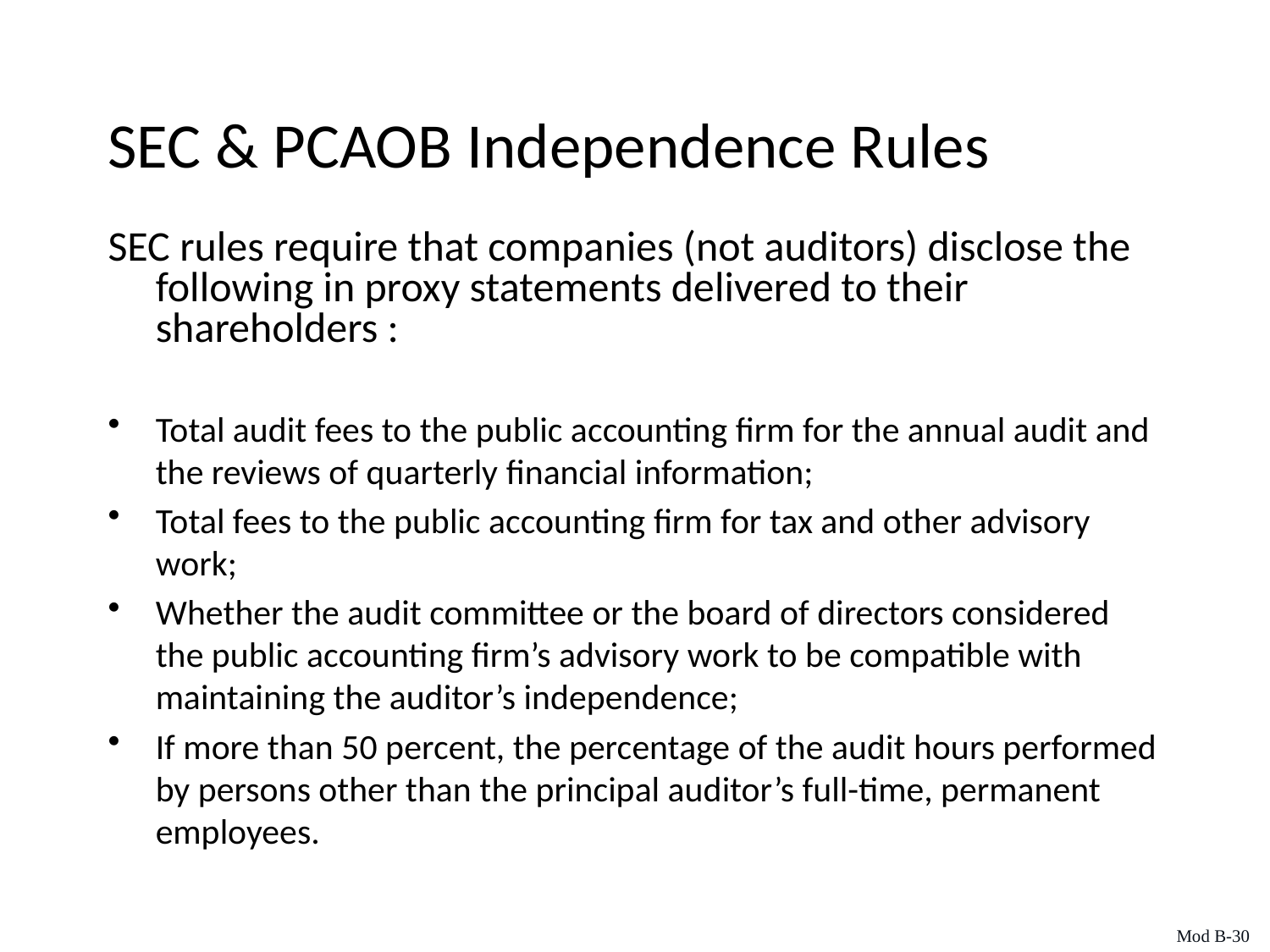

SEC & PCAOB Independence Rules
SEC rules require that companies (not auditors) disclose the following in proxy statements delivered to their shareholders :

Total audit fees to the public accounting firm for the annual audit and the reviews of quarterly financial information;
Total fees to the public accounting firm for tax and other advisory work;
Whether the audit committee or the board of directors considered the public accounting firm’s advisory work to be compatible with maintaining the auditor’s independence;
If more than 50 percent, the percentage of the audit hours performed by persons other than the principal auditor’s full-time, permanent employees.
Mod B-30